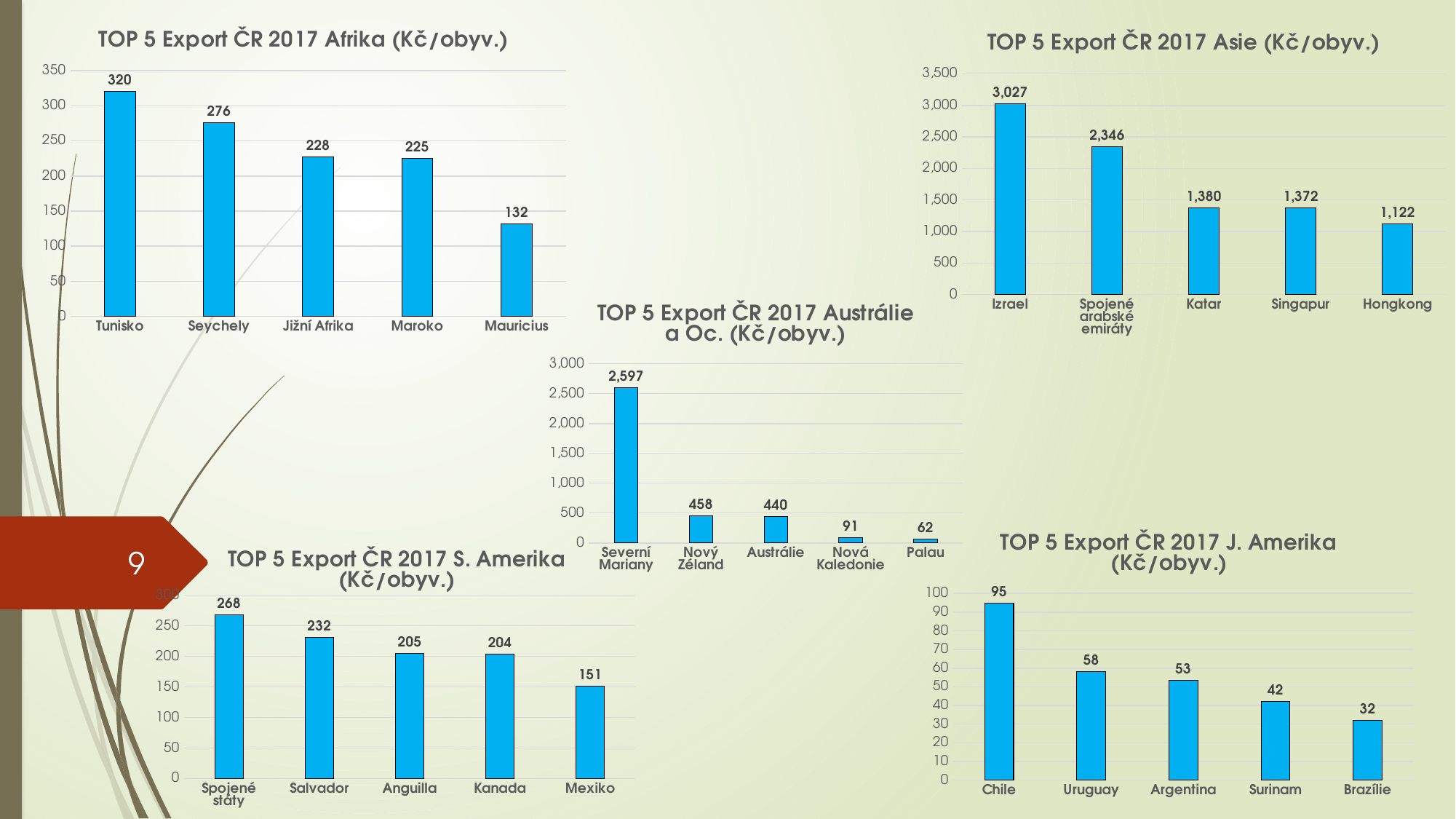

### Chart: TOP 5 Export ČR 2017 Afrika (Kč/obyv.)

| Category |  |
|---|---|
| Tunisko | 320.14130636481724 |
| Seychely | 275.6703296703297 |
| Jižní Afrika | 227.56908307739855 |
| Maroko | 224.74465431760805 |
| Mauricius | 131.76947535771066 |

### Chart: TOP 5 Export ČR 2017 Asie (Kč/obyv.)

| Category |  |
|---|---|
| Izrael | 3027.2864283929016 |
| Spojené arabské emiráty | 2345.756413359148 |
| Katar | 1380.3881064162754 |
| Singapur | 1372.2560240963855 |
| Hongkong | 1121.9775578477836 |

### Chart: TOP 5 Export ČR 2017 Austrálie a Oc. (Kč/obyv.)

| Category |  |
|---|---|
| Severní Mariany | 2597.185185185185 |
| Nový Zéland | 457.73812724014334 |
| Austrálie | 440.0311751643663 |
| Nová Kaledonie | 90.87890625 |
| Palau | 61.904761904761905 |

### Chart: TOP 5 Export ČR 2017 J. Amerika (Kč/obyv.)

| Category |  |
|---|---|
| Chile | 94.89401863540728 |
| Uruguay | 58.31771150334753 |
| Argentina | 53.37126405264601 |
| Surinam | 42.151685393258425 |
| Brazílie | 31.98190051894644 |

### Chart: TOP 5 Export ČR 2017 S. Amerika (Kč/obyv.)

| Category |  |
|---|---|
| Spojené státy | 267.95133734450104 |
| Salvador | 231.56655345301633 |
| Anguilla | 205.0 |
| Kanada | 203.6030636695573 |
| Mexiko | 151.218895764662 |
9